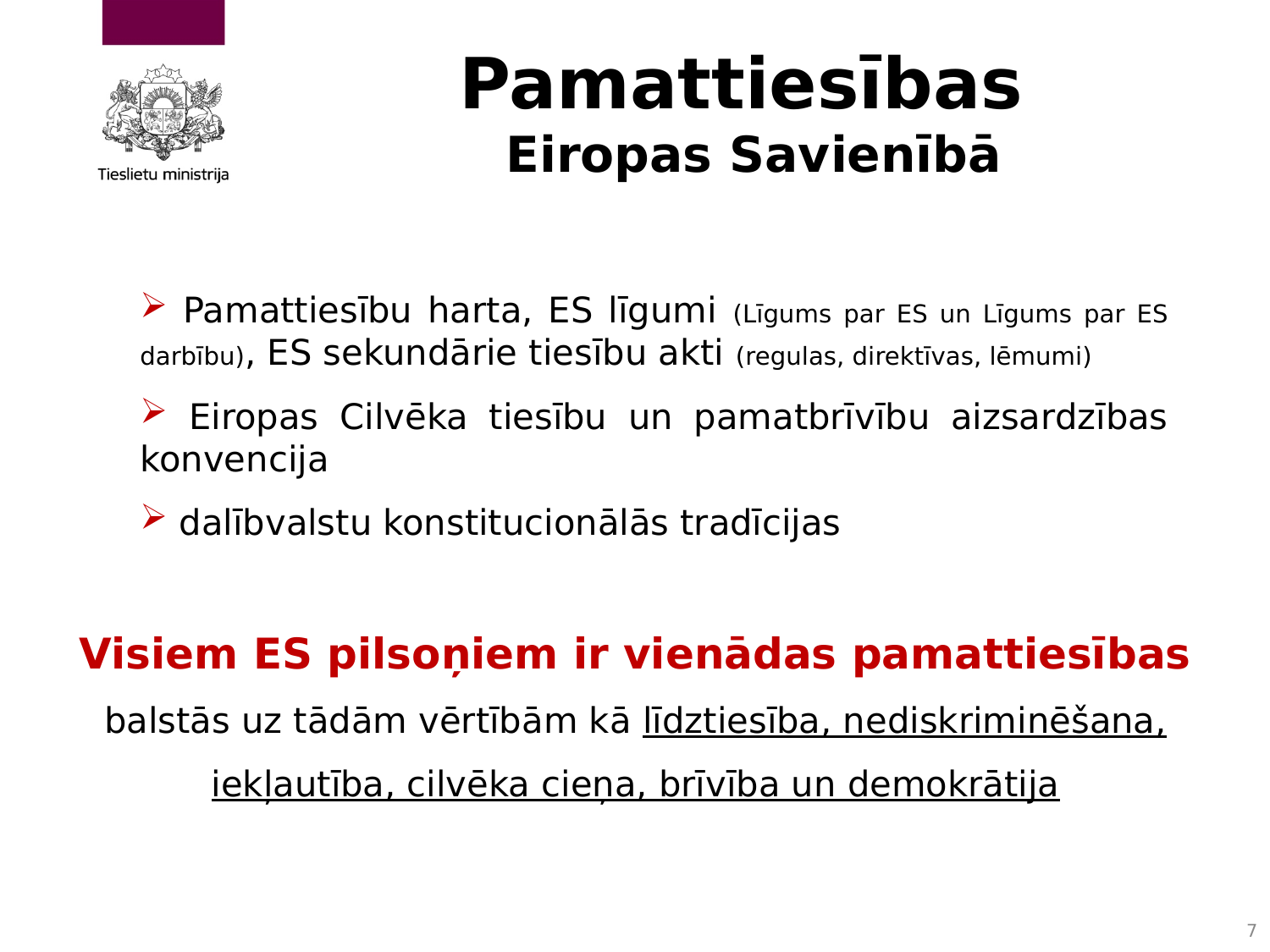

# Pamattiesības Eiropas Savienībā
 Pamattiesību harta, ES līgumi (Līgums par ES un Līgums par ES darbību), ES sekundārie tiesību akti (regulas, direktīvas, lēmumi)
 Eiropas Cilvēka tiesību un pamatbrīvību aizsardzības konvencija
 dalībvalstu konstitucionālās tradīcijas
Visiem ES pilsoņiem ir vienādas pamattiesības
balstās uz tādām vērtībām kā līdztiesība, nediskriminēšana, iekļautība, cilvēka cieņa, brīvība un demokrātija
7